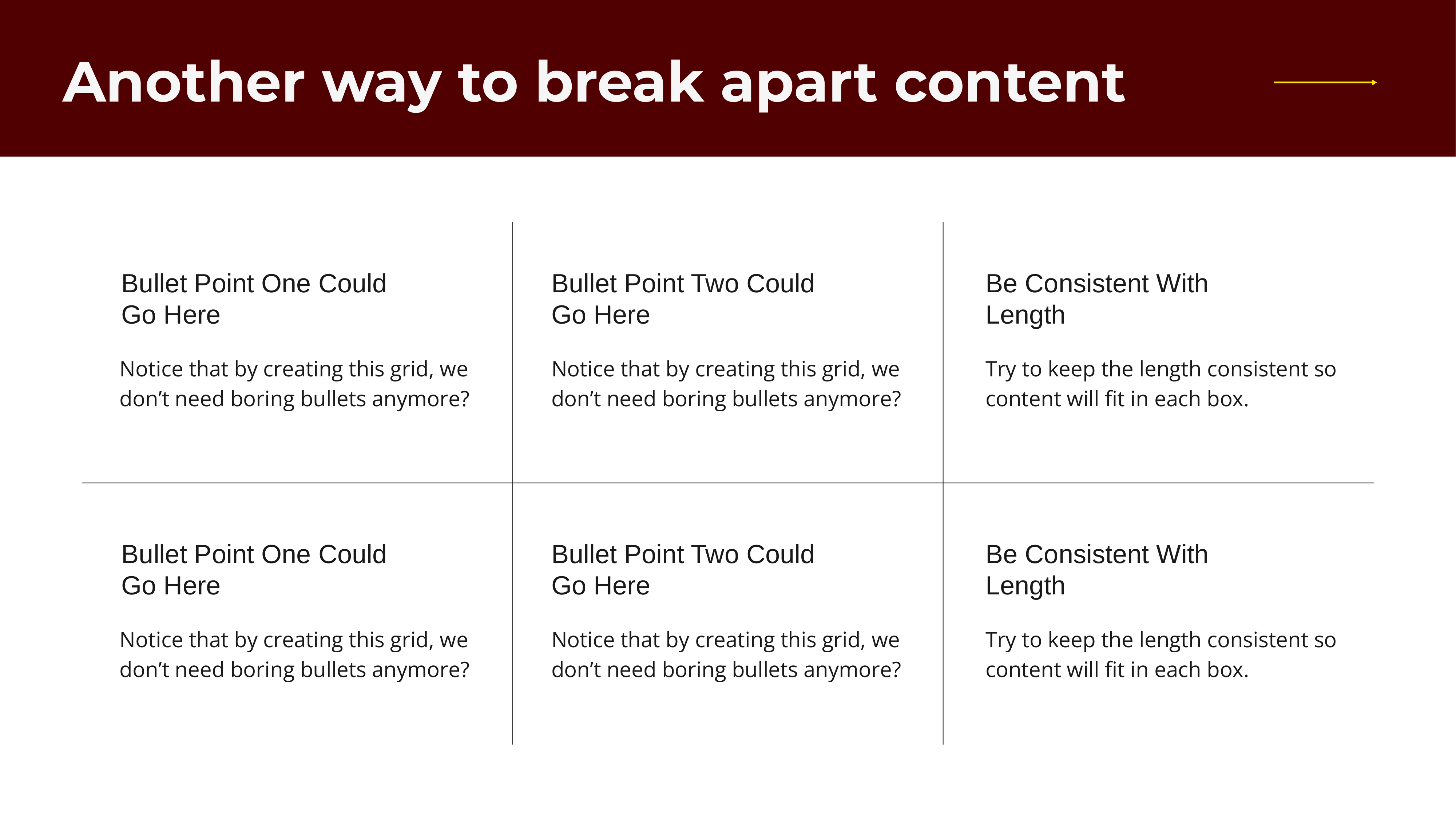

Another way to break apart content

Bullet Point One Could Go Here
Notice that by creating this grid, we don’t need boring bullets anymore?
Bullet Point Two Could Go Here
Notice that by creating this grid, we don’t need boring bullets anymore?
Be Consistent With Length
Try to keep the length consistent so content will fit in each box.
Bullet Point One Could Go Here
Notice that by creating this grid, we don’t need boring bullets anymore?
Bullet Point Two Could Go Here
Notice that by creating this grid, we don’t need boring bullets anymore?
Be Consistent With Length
Try to keep the length consistent so content will fit in each box.